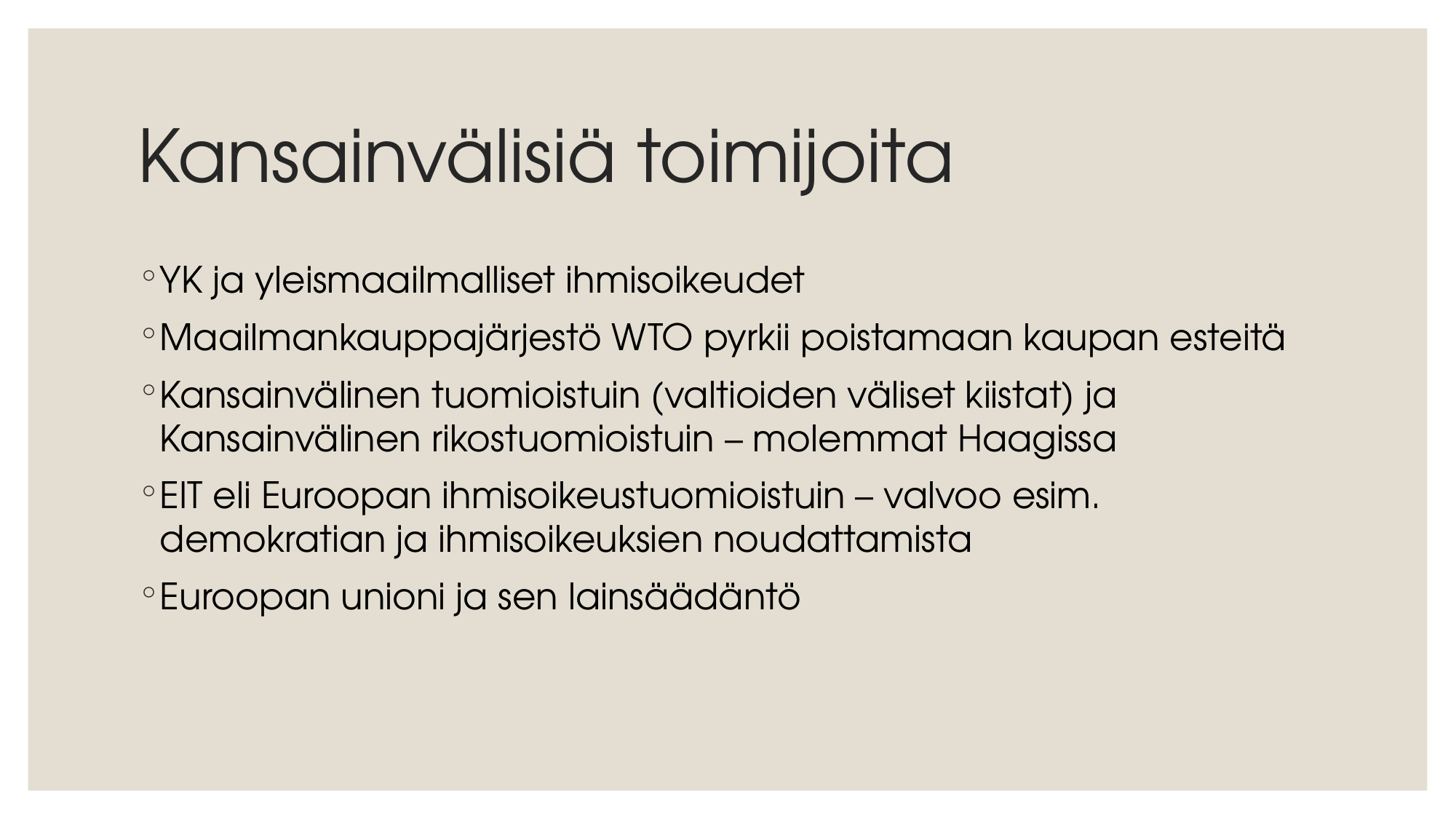

# Kansainvälisiä toimijoita
YK ja yleismaailmalliset ihmisoikeudet
Maailmankauppajärjestö WTO pyrkii poistamaan kaupan esteitä
Kansainvälinen tuomioistuin (valtioiden väliset kiistat) ja Kansainvälinen rikostuomioistuin – molemmat Haagissa
EIT eli Euroopan ihmisoikeustuomioistuin – valvoo esim. demokratian ja ihmisoikeuksien noudattamista
Euroopan unioni ja sen lainsäädäntö